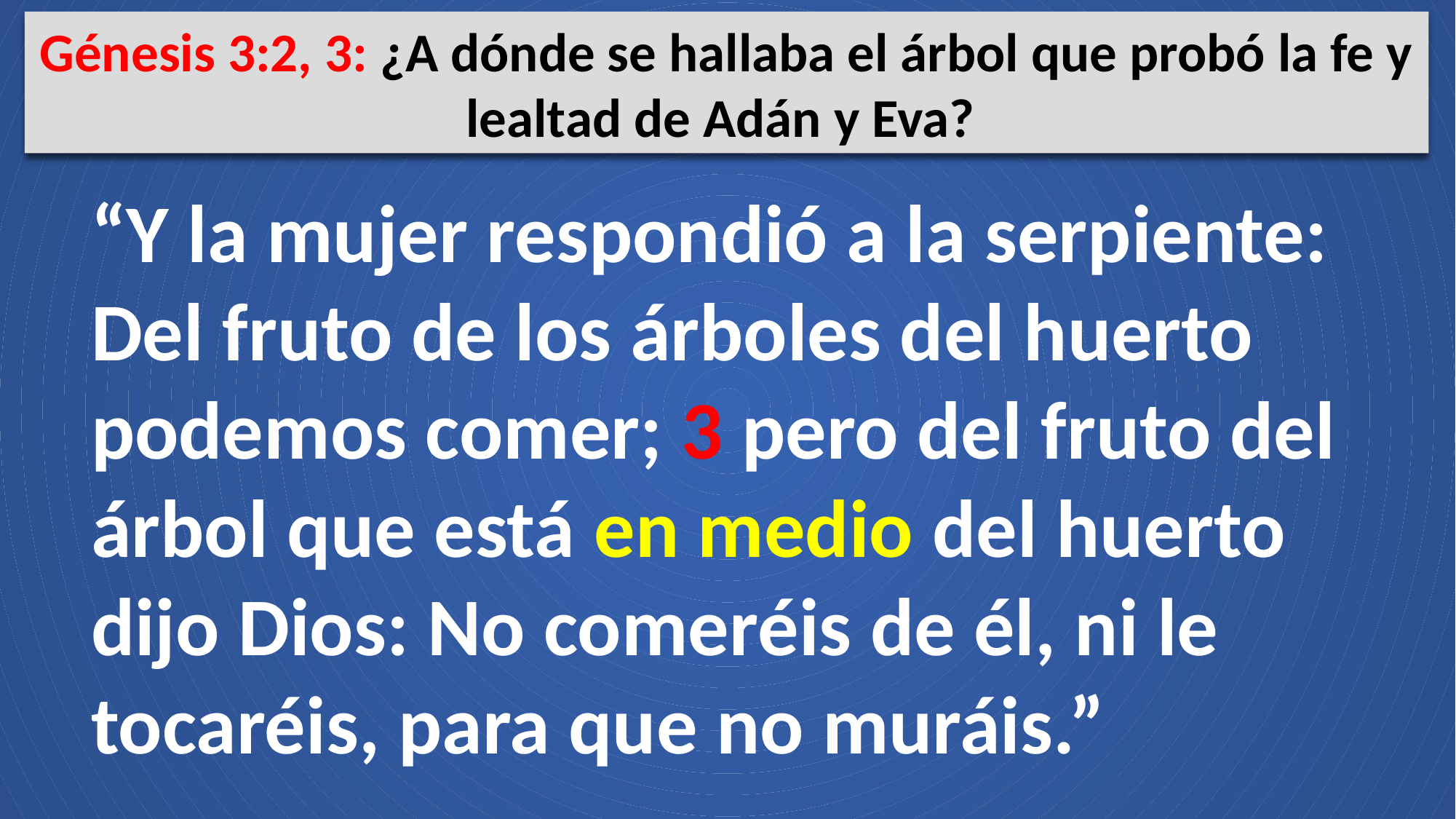

Génesis 3:2, 3: ¿A dónde se hallaba el árbol que probó la fe y lealtad de Adán y Eva?
“Y la mujer respondió a la serpiente: Del fruto de los árboles del huerto podemos comer; 3 pero del fruto del árbol que está en medio del huerto dijo Dios: No comeréis de él, ni le tocaréis, para que no muráis.”